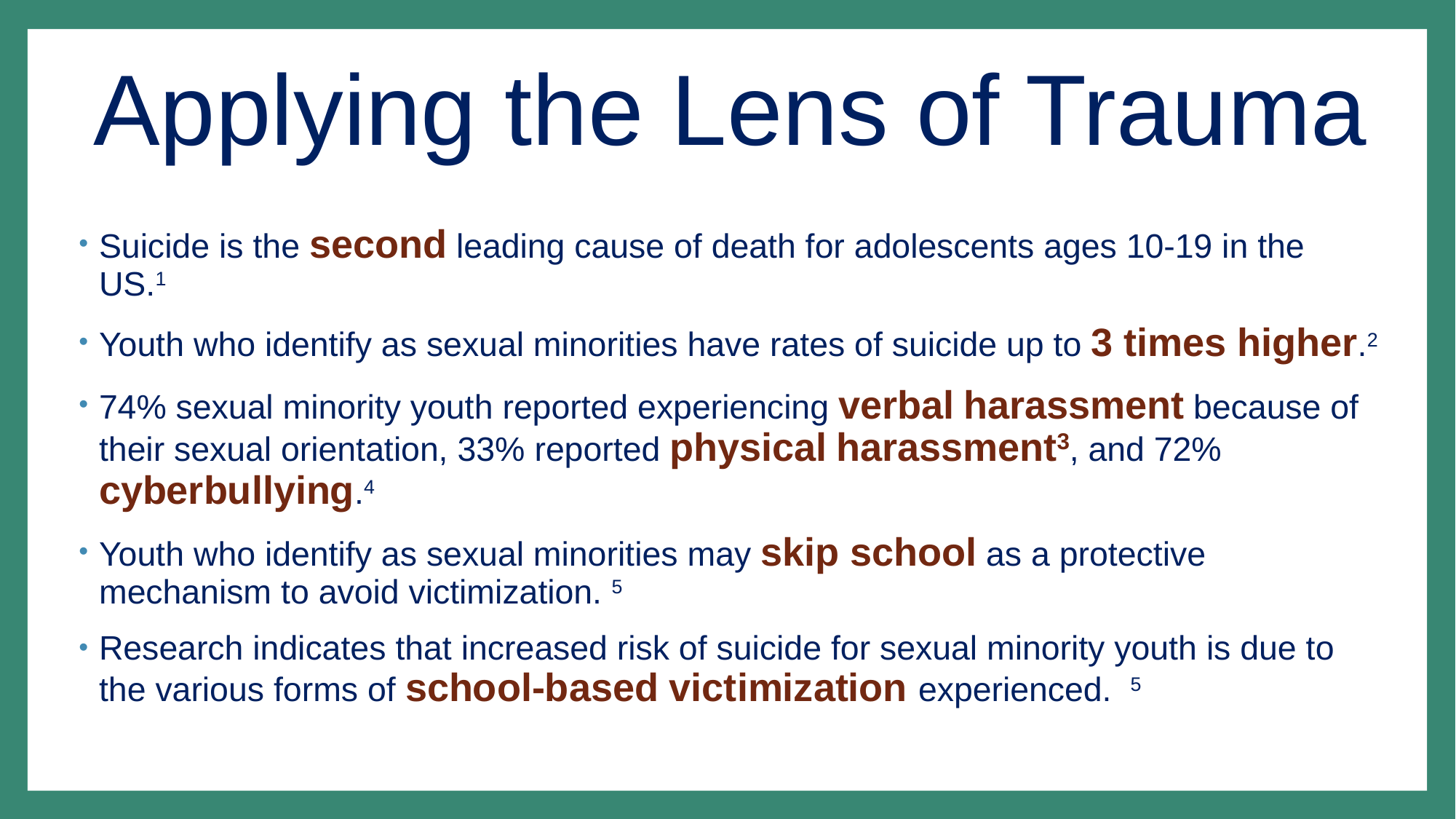

# Applying the Lens of Trauma
Suicide is the second leading cause of death for adolescents ages 10-19 in the US.1
Youth who identify as sexual minorities have rates of suicide up to 3 times higher.2
74% sexual minority youth reported experiencing verbal harassment because of their sexual orientation, 33% reported physical harassment3, and 72% cyberbullying.4
Youth who identify as sexual minorities may skip school as a protective mechanism to avoid victimization. 5
Research indicates that increased risk of suicide for sexual minority youth is due to the various forms of school-based victimization experienced.  5